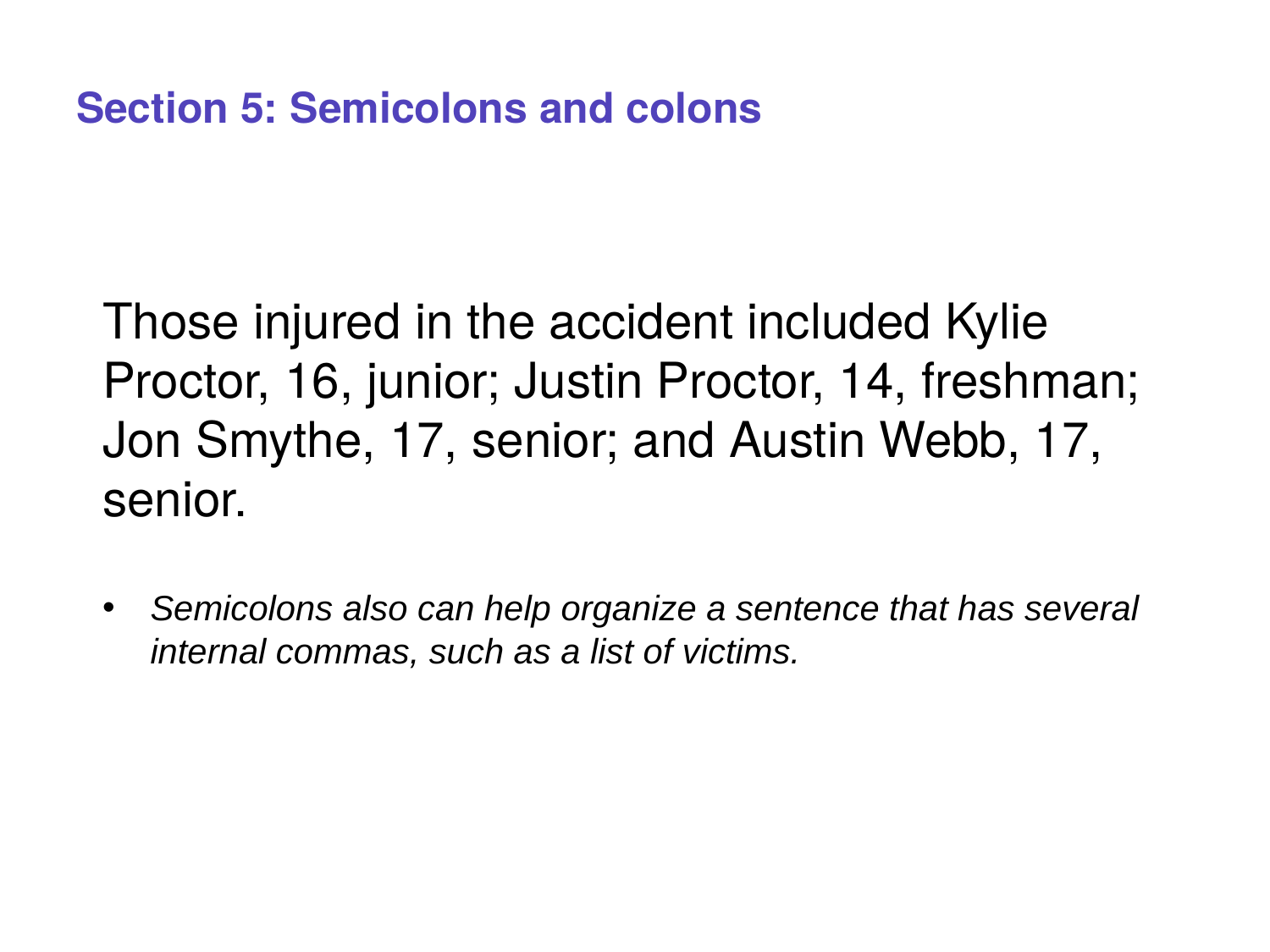

# Section 5: Semicolons and colons

Those injured in the accident included Kylie Proctor, 16, junior; Justin Proctor, 14, freshman; Jon Smythe, 17, senior; and Austin Webb, 17, senior.

Semicolons also can help organize a sentence that has several internal commas, such as a list of victims.